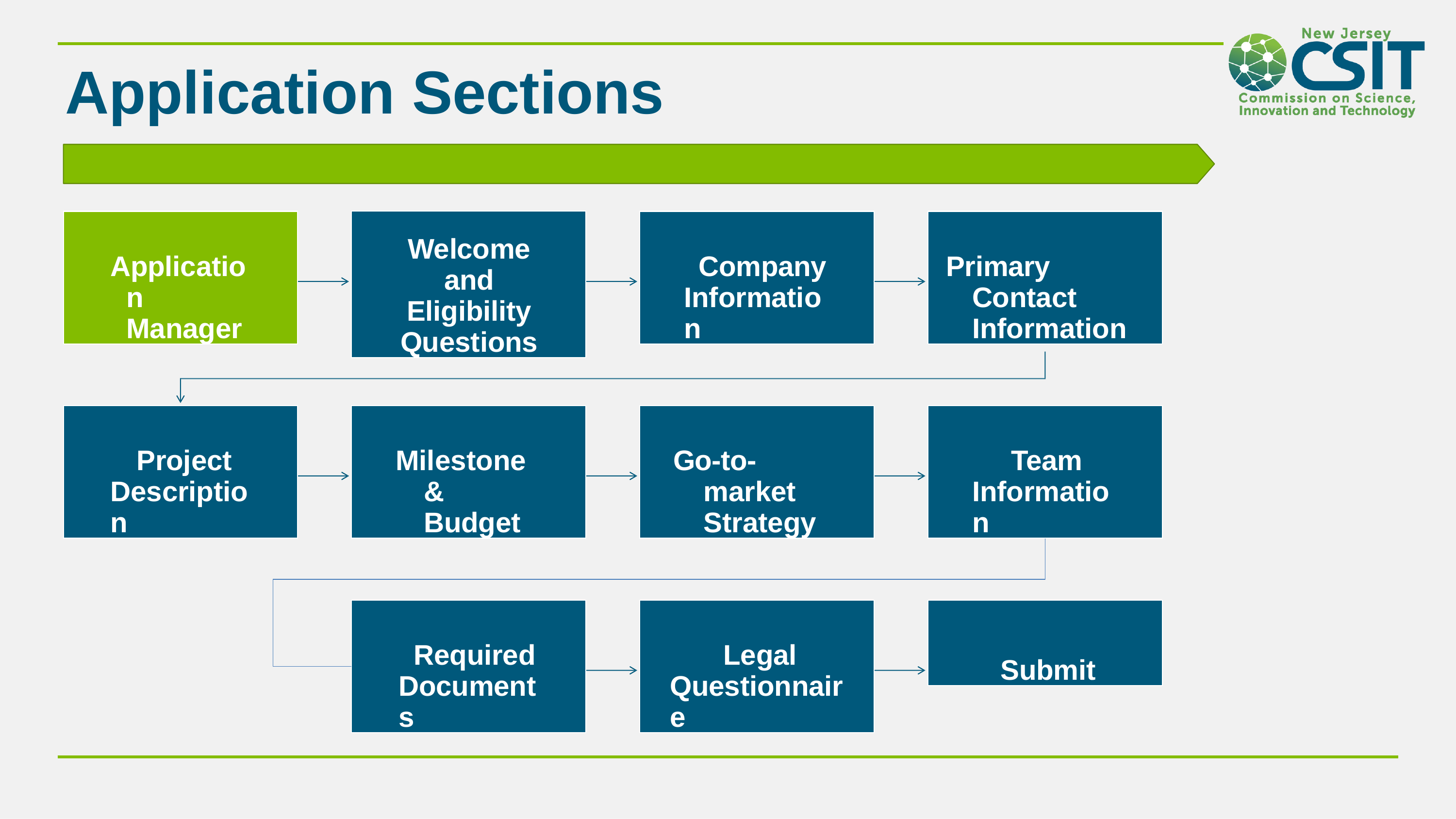

# Application Sections

Application Manager
Welcome and Eligibility Questions

Company Information

Primary Contact Information

Project Description

Milestone & Budget

Go-to-market Strategy

Team Information

Required Documents

Legal Questionnaire

Submit